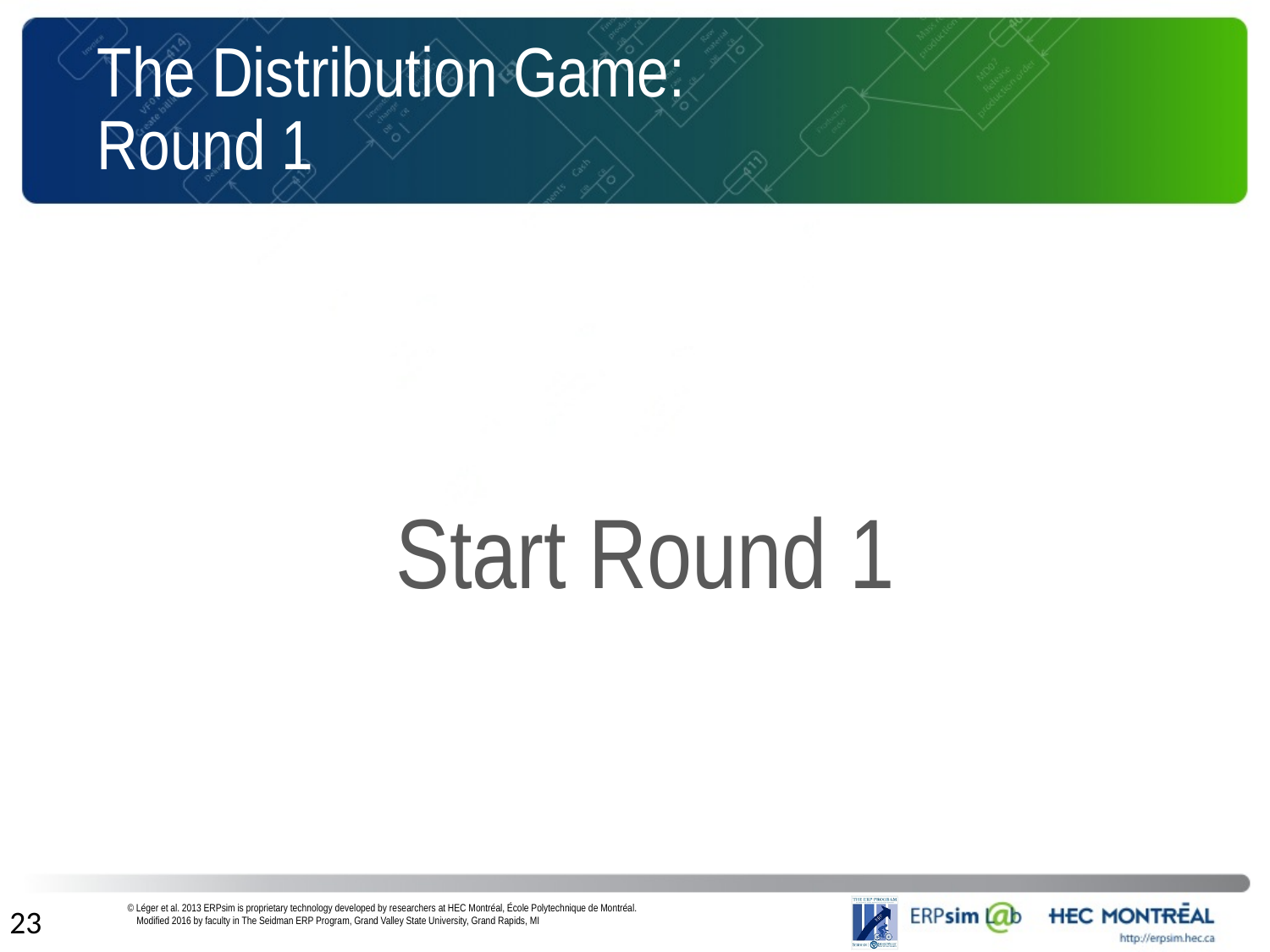

# The Distribution Game: Round 1
Start Round 1